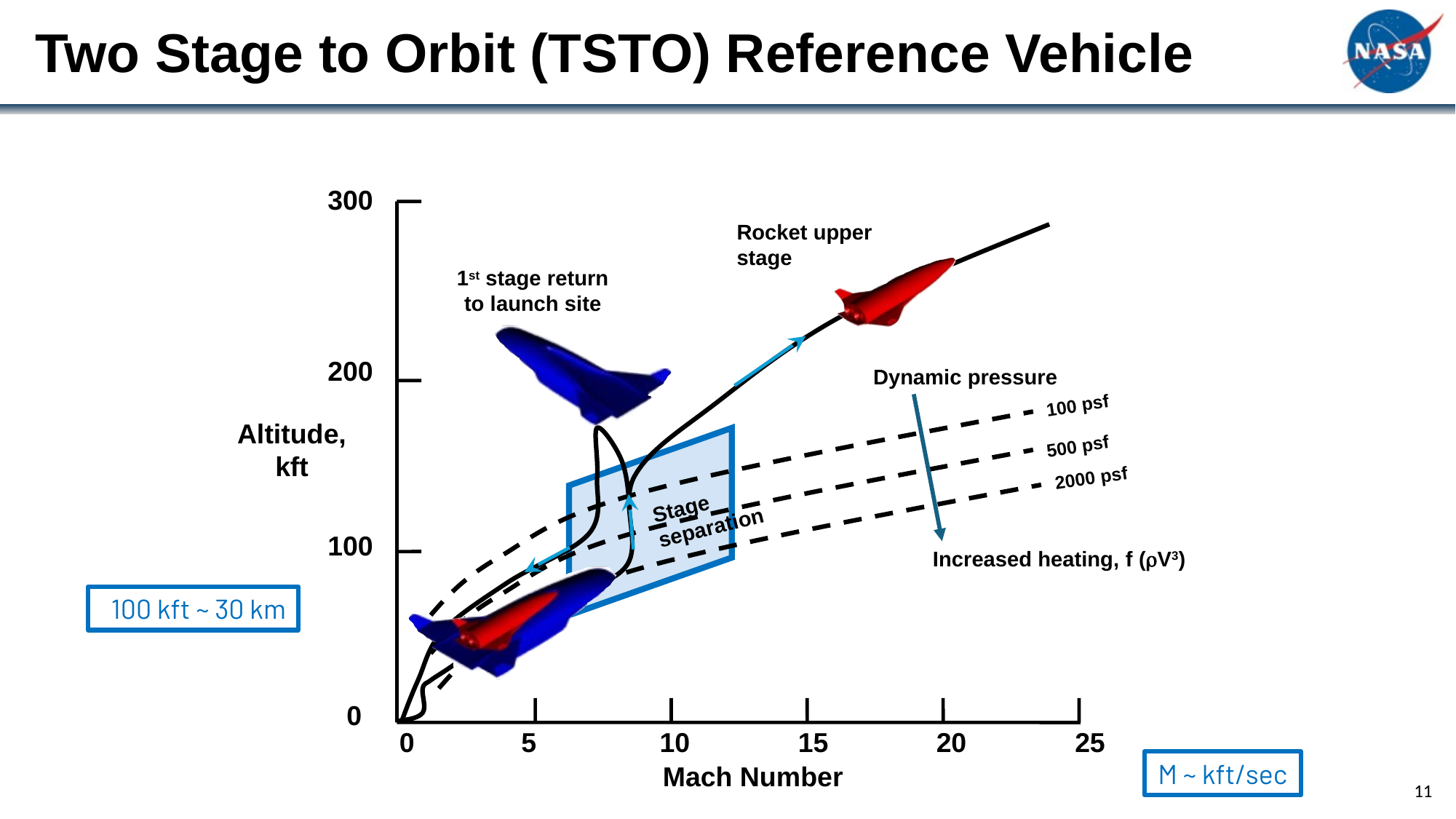

Two Stage to Orbit (TSTO) Reference Vehicle
300
200
100
0

Rocket upper stage

1st stage return
to launch site

Dynamic pressure
100 psf
Altitude, kft

500 psf

2000 psf
Stage
separation

Increased heating, f (ρV3)

  100 kft ~ 30 km
15
20
25
0
5
10
M ~ kft/sec
Mach Number
11